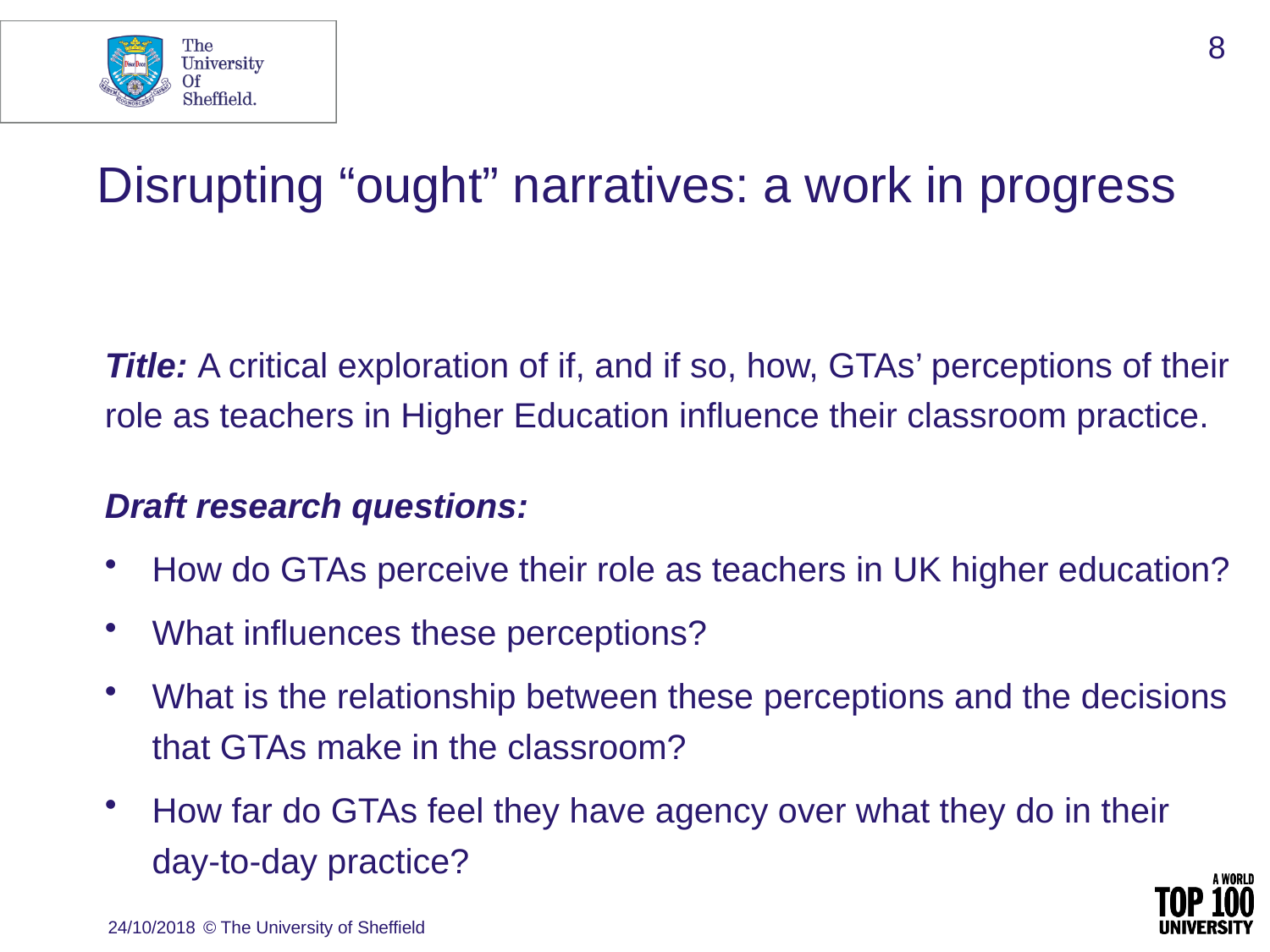

8
# Disrupting “ought” narratives: a work in progress
Title: A critical exploration of if, and if so, how, GTAs’ perceptions of their role as teachers in Higher Education influence their classroom practice.

Draft research questions:
How do GTAs perceive their role as teachers in UK higher education?
What influences these perceptions?
What is the relationship between these perceptions and the decisions that GTAs make in the classroom?
How far do GTAs feel they have agency over what they do in their day-to-day practice?

24/10/2018
© The University of Sheffield